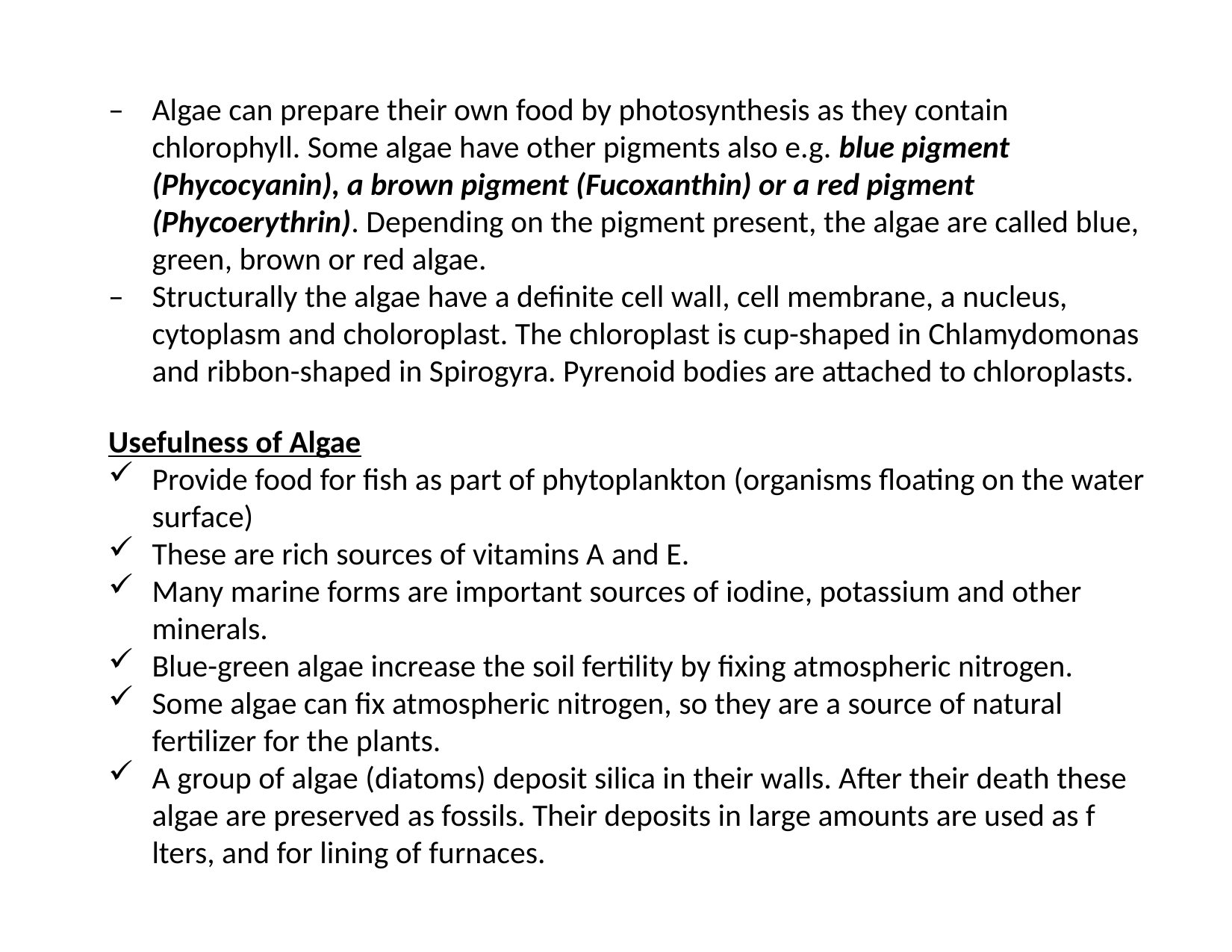

– 	Algae can prepare their own food by photosynthesis as they contain chlorophyll. Some algae have other pigments also e.g. blue pigment (Phycocyanin), a brown pigment (Fucoxanthin) or a red pigment (Phycoerythrin). Depending on the pigment present, the algae are called blue, green, brown or red algae.
–	Structurally the algae have a definite cell wall, cell membrane, a nucleus, cytoplasm and choloroplast. The chloroplast is cup-shaped in Chlamydomonas and ribbon-shaped in Spirogyra. Pyrenoid bodies are attached to chloroplasts.

Usefulness of Algae
Provide food for fish as part of phytoplankton (organisms floating on the water surface)
These are rich sources of vitamins A and E.
Many marine forms are important sources of iodine, potassium and other minerals.
Blue-green algae increase the soil fertility by fixing atmospheric nitrogen.
Some algae can fix atmospheric nitrogen, so they are a source of natural fertilizer for the plants.
A group of algae (diatoms) deposit silica in their walls. After their death these algae are preserved as fossils. Their deposits in large amounts are used as f lters, and for lining of furnaces.